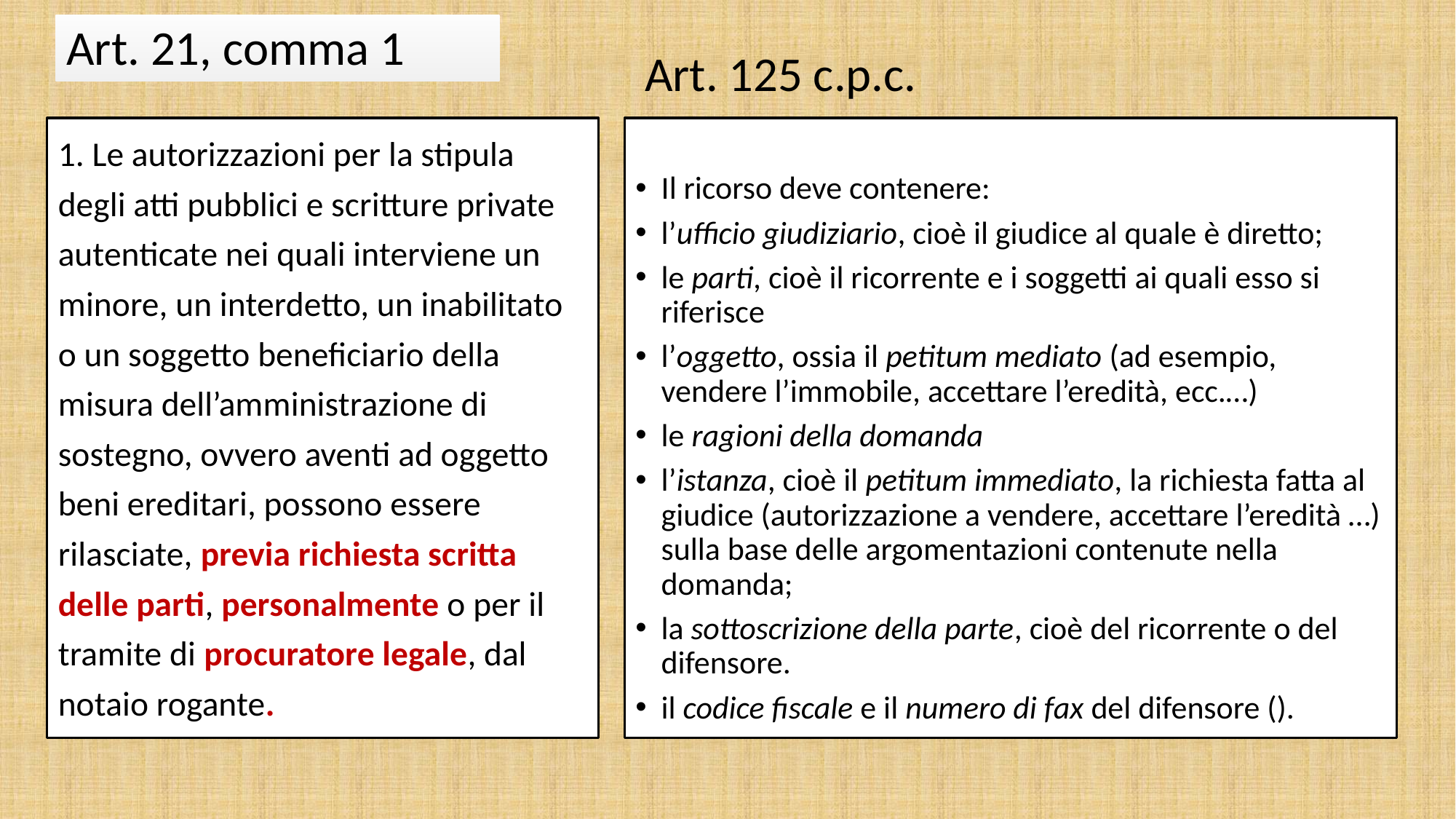

# Art. 21, comma 1
Art. 125 c.p.c.
1. Le autorizzazioni per la stipula degli atti pubblici e scritture private autenticate nei quali interviene un minore, un interdetto, un inabilitato o un soggetto beneficiario della misura dell’amministrazione di sostegno, ovvero aventi ad oggetto beni ereditari, possono essere rilasciate, previa richiesta scritta delle parti, personalmente o per il tramite di procuratore legale, dal notaio rogante.

Il ricorso deve contenere:
l’ufficio giudiziario, cioè il giudice al quale è diretto;
le parti, cioè il ricorrente e i soggetti ai quali esso si riferisce
l’oggetto, ossia il petitum mediato (ad esempio, vendere l’immobile, accettare l’eredità, ecc.…)
le ragioni della domanda
l’istanza, cioè il petitum immediato, la richiesta fatta al giudice (autorizzazione a vendere, accettare l’eredità …) sulla base delle argomentazioni contenute nella domanda;
la sottoscrizione della parte, cioè del ricorrente o del difensore.
il codice fiscale e il numero di fax del difensore ().